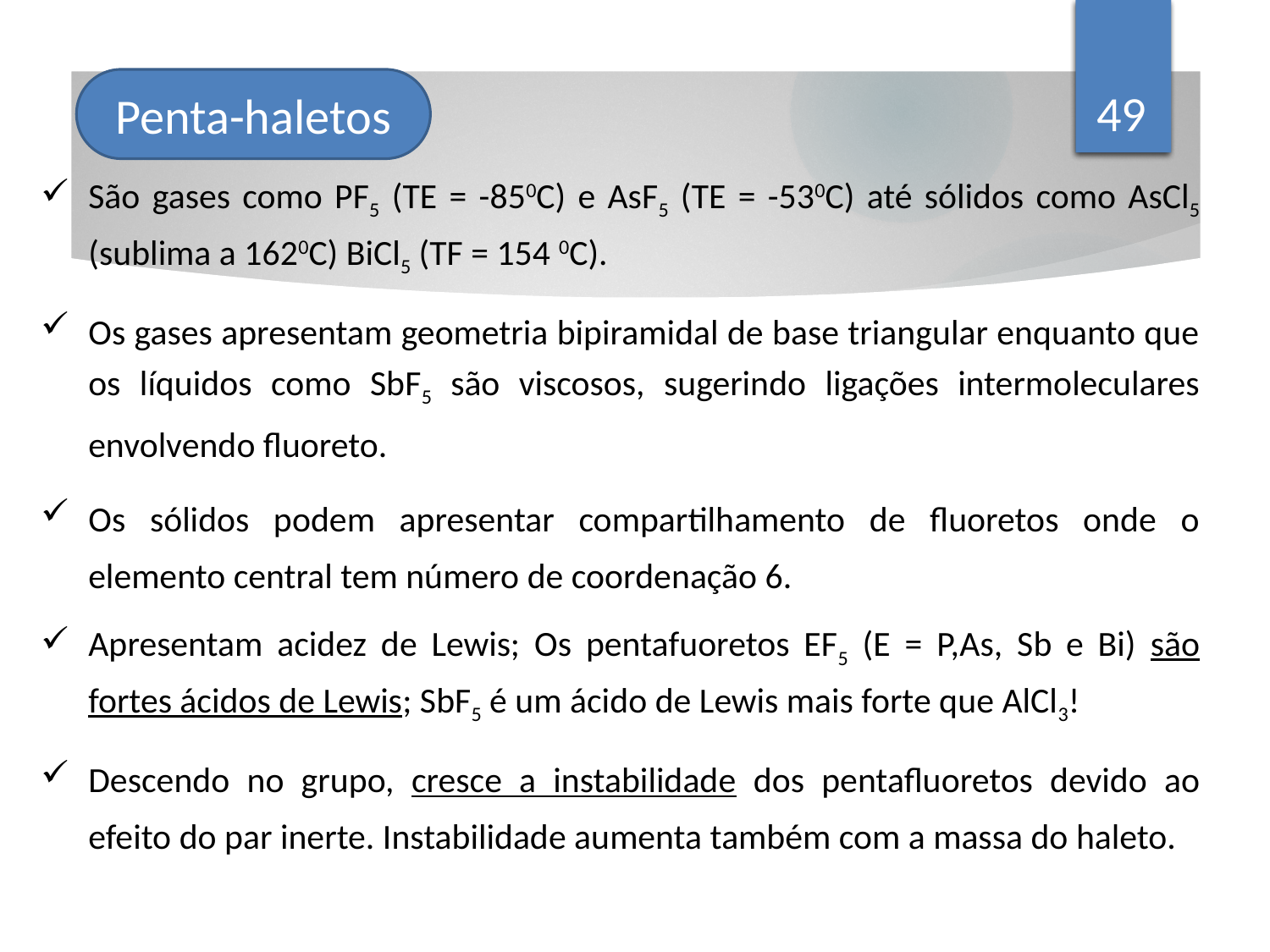

49
Penta-haletos
São gases como PF5 (TE = -850C) e AsF5 (TE = -530C) até sólidos como AsCl5 (sublima a 1620C) BiCl5 (TF = 154 0C).
Os gases apresentam geometria bipiramidal de base triangular enquanto que os líquidos como SbF5 são viscosos, sugerindo ligações intermoleculares envolvendo fluoreto.
Os sólidos podem apresentar compartilhamento de fluoretos onde o elemento central tem número de coordenação 6.
Apresentam acidez de Lewis; Os pentafuoretos EF5 (E = P,As, Sb e Bi) são fortes ácidos de Lewis; SbF5 é um ácido de Lewis mais forte que AlCl3!
Descendo no grupo, cresce a instabilidade dos pentafluoretos devido ao efeito do par inerte. Instabilidade aumenta também com a massa do haleto.